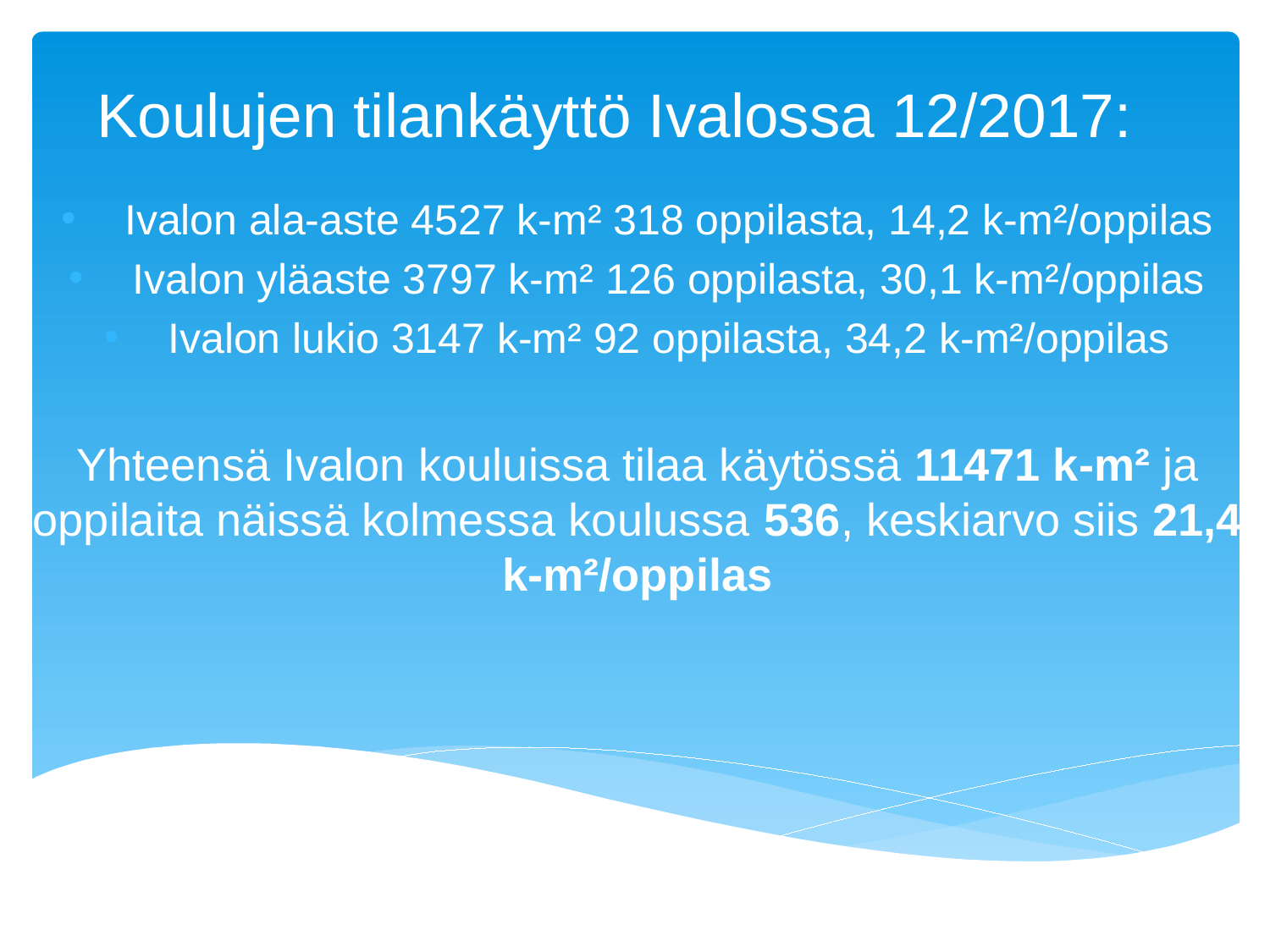

# Koulujen tilankäyttö Ivalossa 12/2017:
Ivalon ala-aste 4527 k-m² 318 oppilasta, 14,2 k-m²/oppilas
Ivalon yläaste 3797 k-m² 126 oppilasta, 30,1 k-m²/oppilas
Ivalon lukio 3147 k-m² 92 oppilasta, 34,2 k-m²/oppilas

Yhteensä Ivalon kouluissa tilaa käytössä 11471 k-m² ja oppilaita näissä kolmessa koulussa 536, keskiarvo siis 21,4 k-m²/oppilas